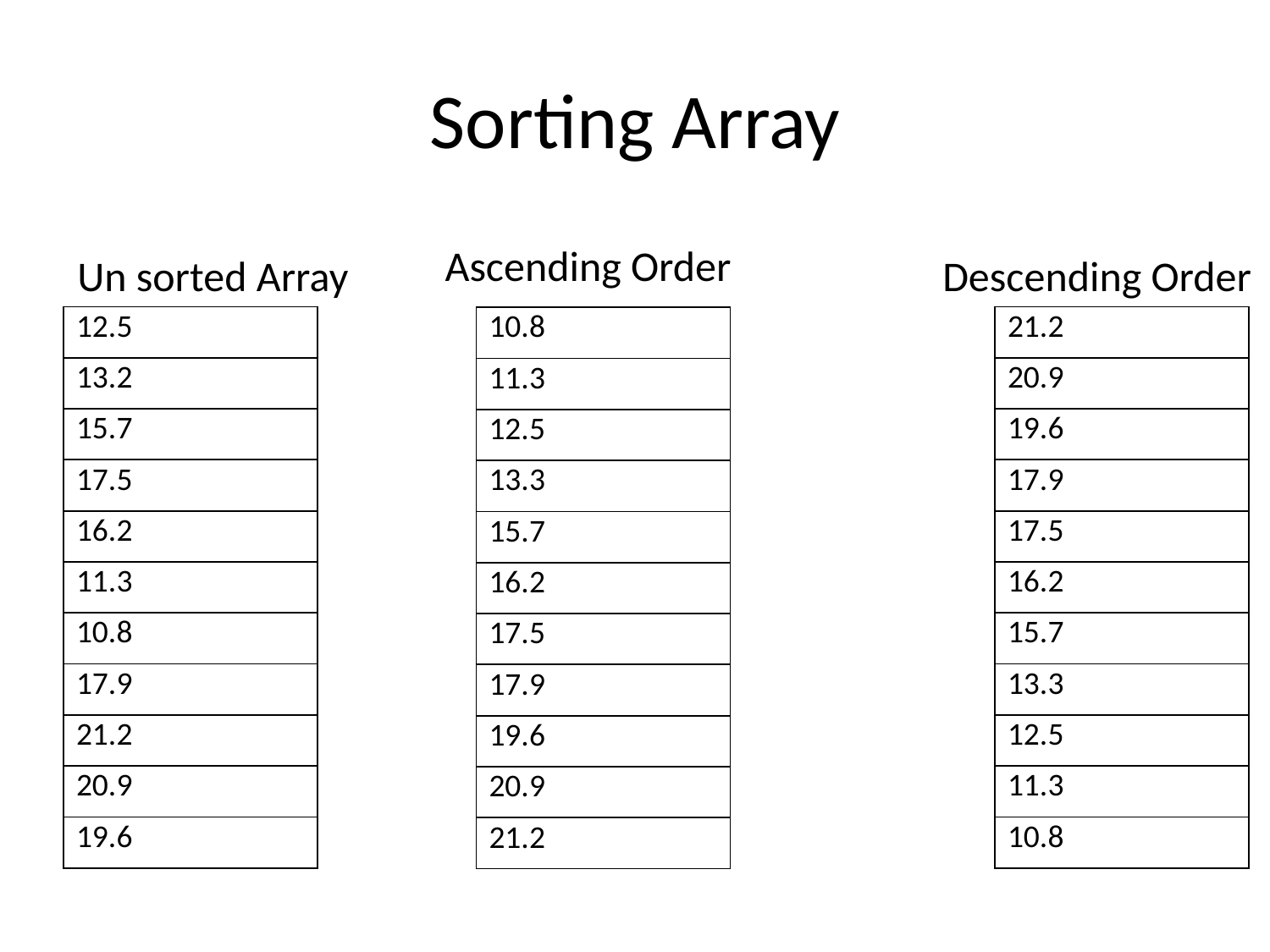

# Sorting Array
Ascending Order
Un sorted Array
Descending Order
| 12.5 |
| --- |
| 13.2 |
| 15.7 |
| 17.5 |
| 16.2 |
| 11.3 |
| 10.8 |
| 17.9 |
| 21.2 |
| 20.9 |
| 19.6 |
| 21.2 |
| --- |
| 20.9 |
| 19.6 |
| 17.9 |
| 17.5 |
| 16.2 |
| 15.7 |
| 13.3 |
| 12.5 |
| 11.3 |
| 10.8 |
| 10.8 |
| --- |
| 11.3 |
| 12.5 |
| 13.3 |
| 15.7 |
| 16.2 |
| 17.5 |
| 17.9 |
| 19.6 |
| 20.9 |
| 21.2 |